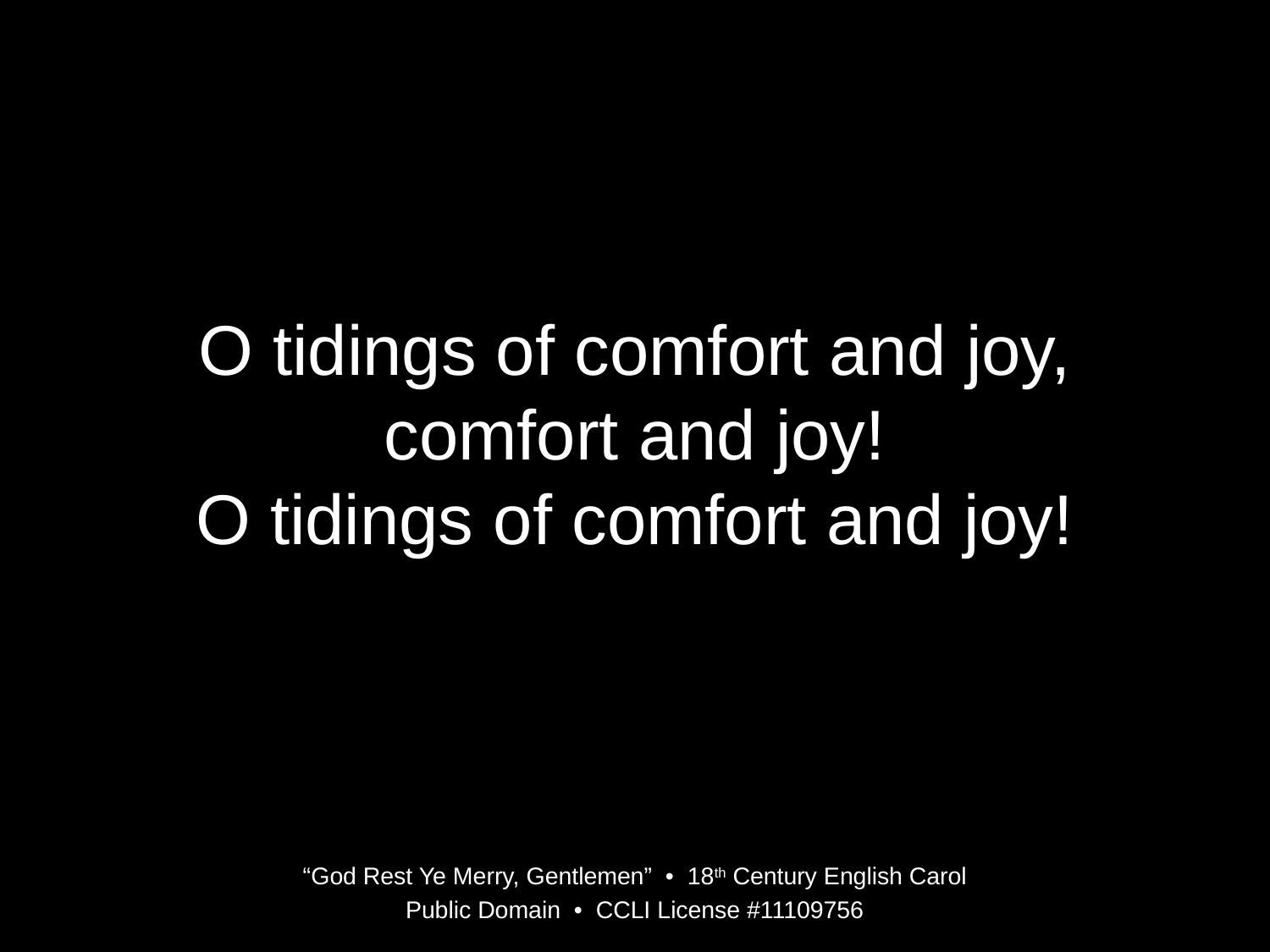

O tidings of comfort and joy,
comfort and joy!
O tidings of comfort and joy!
“God Rest Ye Merry, Gentlemen”  •  18th Century English Carol
Public Domain  •  CCLI License #11109756